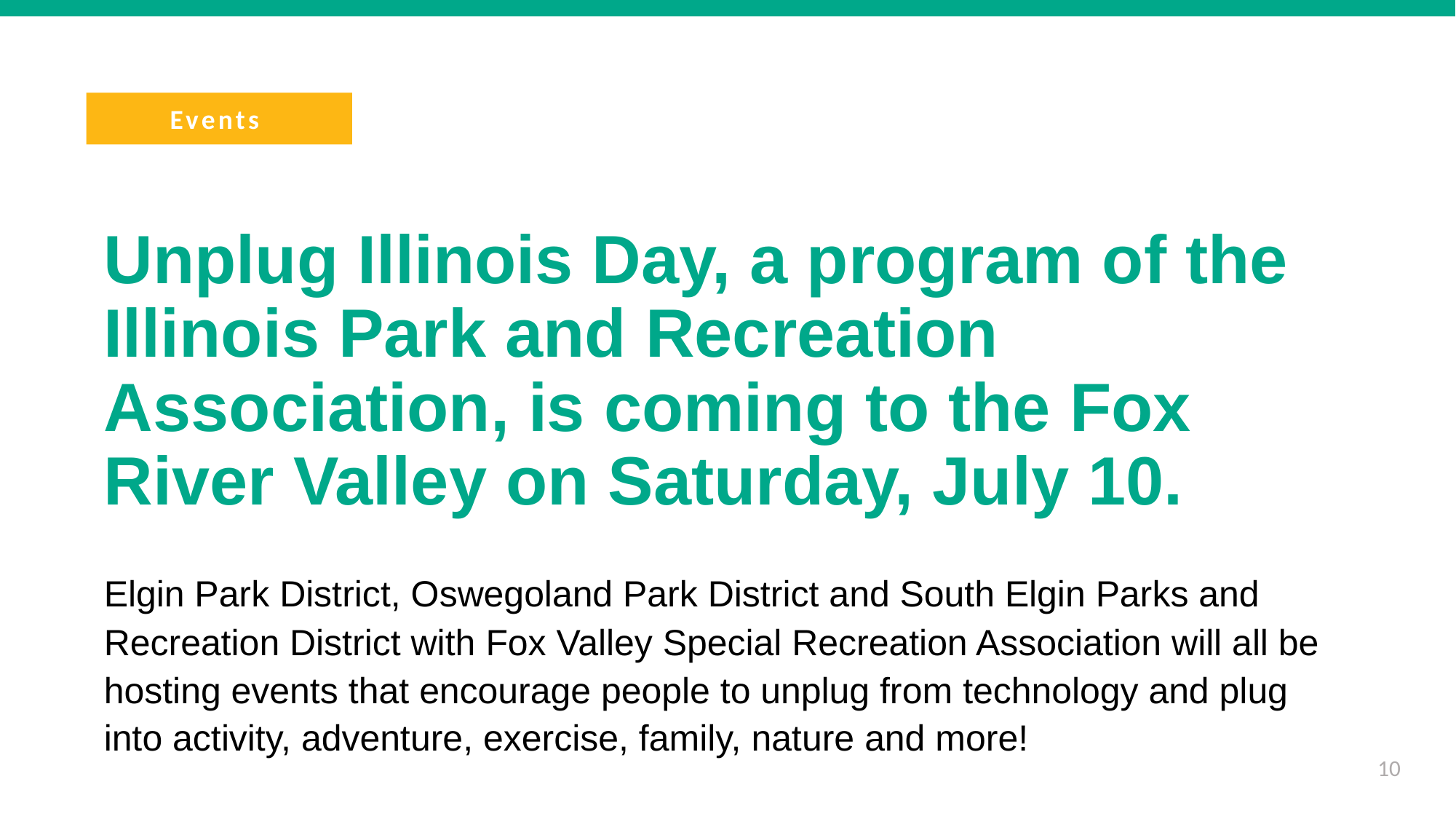

Events
# Unplug Illinois Day, a program of the Illinois Park and Recreation Association, is coming to the Fox River Valley on Saturday, July 10.
Elgin Park District, Oswegoland Park District and South Elgin Parks and Recreation District with Fox Valley Special Recreation Association will all be hosting events that encourage people to unplug from technology and plug into activity, adventure, exercise, family, nature and more!